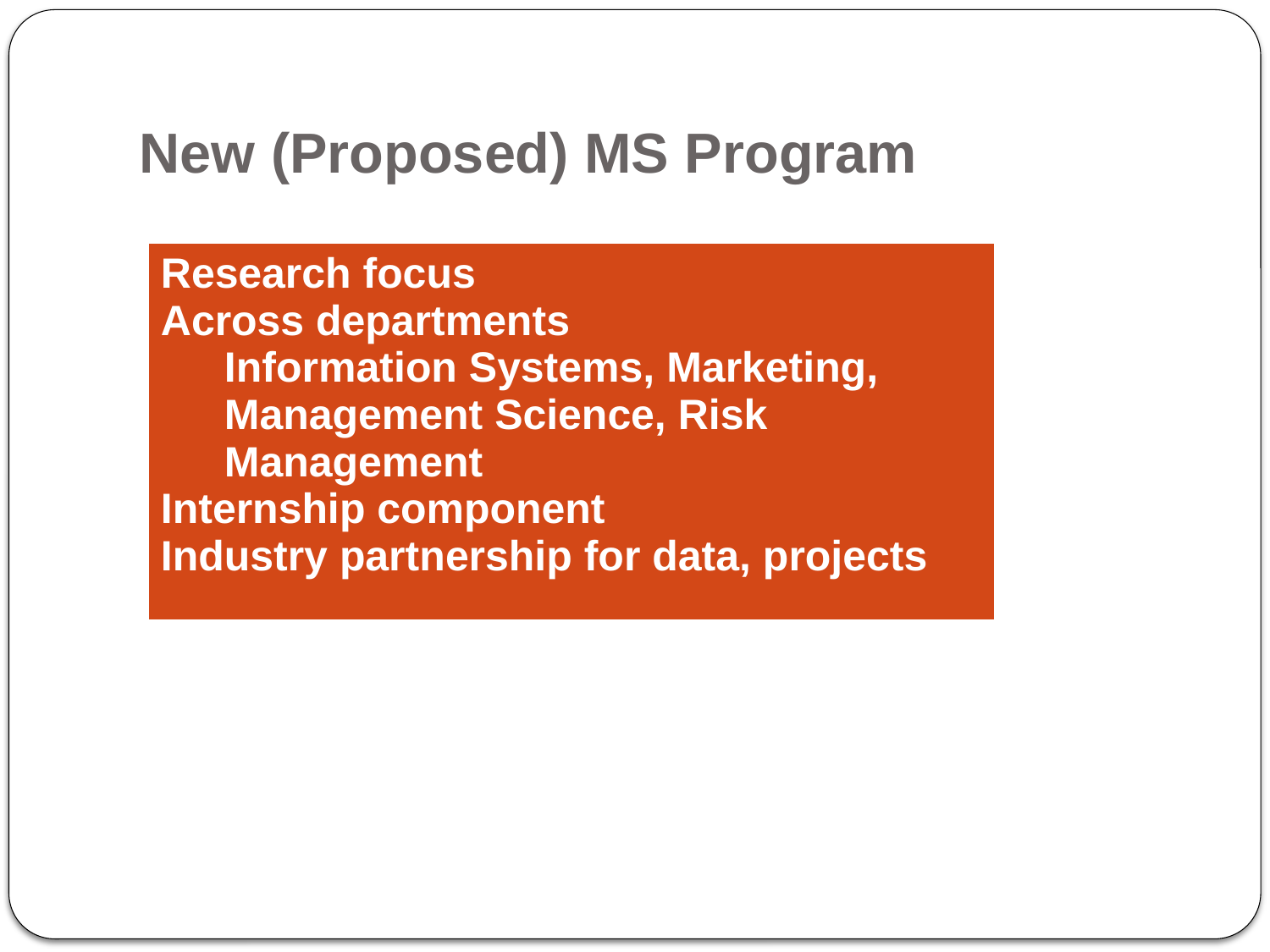

# New (Proposed) MS Program

| Research focus Across departments Information Systems, Marketing, Management Science, Risk Management Internship component Industry partnership for data, projects |
| --- |